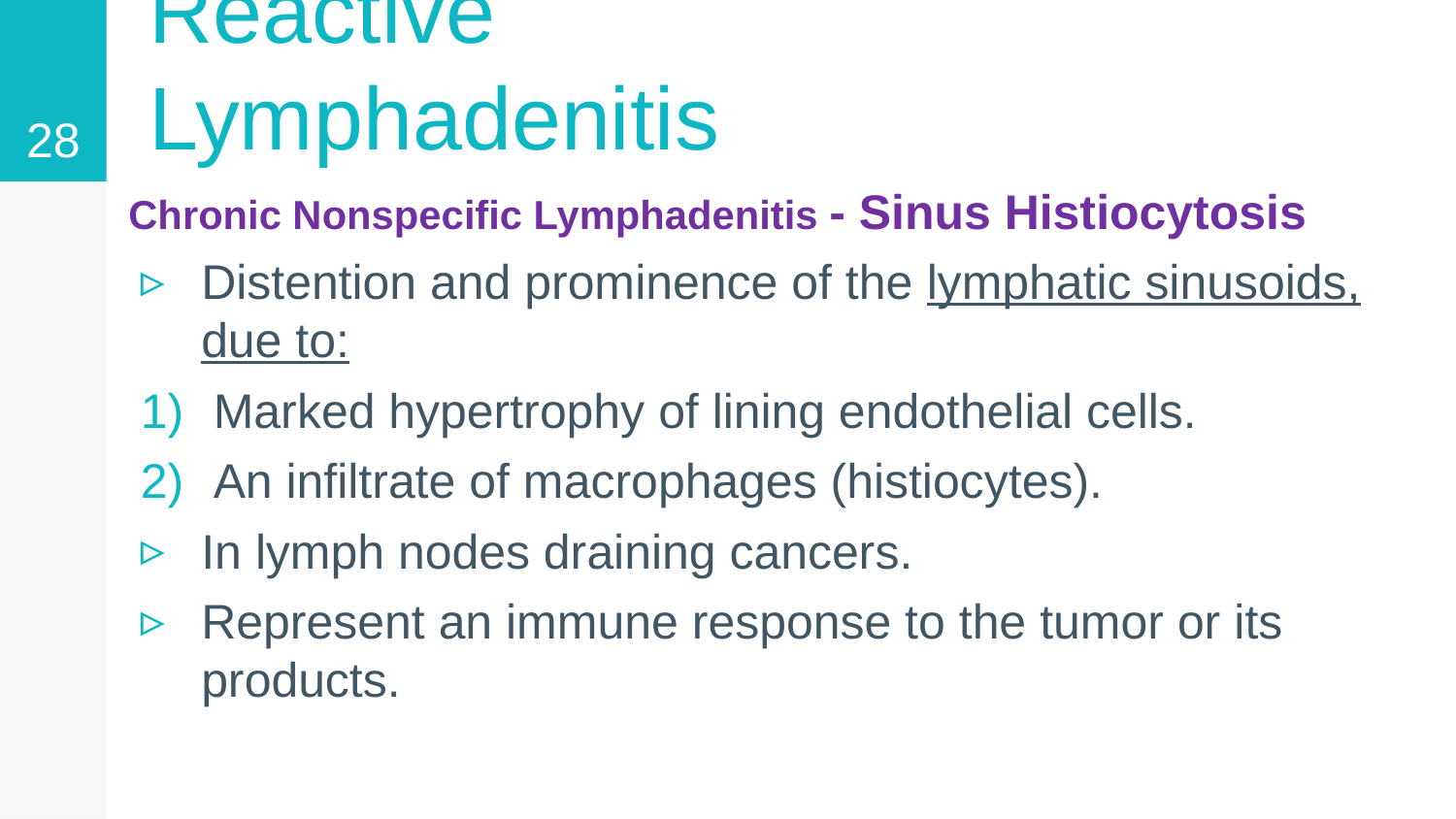

28
# Reactive Lymphadenitis
Chronic Nonspecific Lymphadenitis - Sinus Histiocytosis
Distention and prominence of the lymphatic sinusoids, due to:
Marked hypertrophy of lining endothelial cells.
An infiltrate of macrophages (histiocytes).
In lymph nodes draining cancers.
Represent an immune response to the tumor or its products.